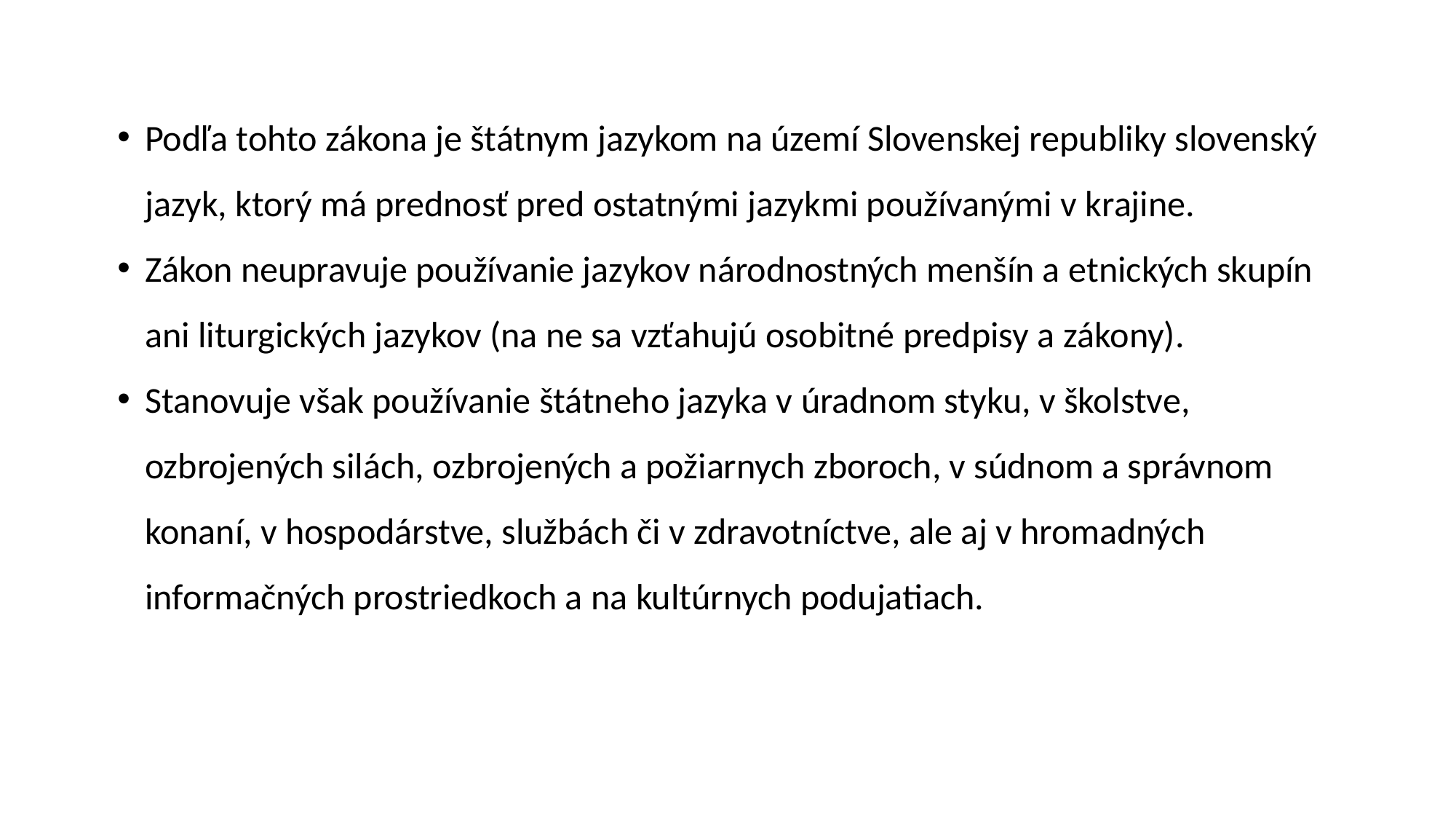

Podľa tohto zákona je štátnym jazykom na území Slovenskej republiky slovenský jazyk, ktorý má prednosť pred ostatnými jazykmi používanými v krajine.
Zákon neupravuje používanie jazykov národnostných menšín a etnických skupín ani liturgických jazykov (na ne sa vzťahujú osobitné predpisy a zákony).
Stanovuje však používanie štátneho jazyka v úradnom styku, v školstve, ozbrojených silách, ozbrojených a požiarnych zboroch, v súdnom a správnom konaní, v hospodárstve, službách či v zdravotníctve, ale aj v hromadných informačných prostriedkoch a na kultúrnych podujatiach.